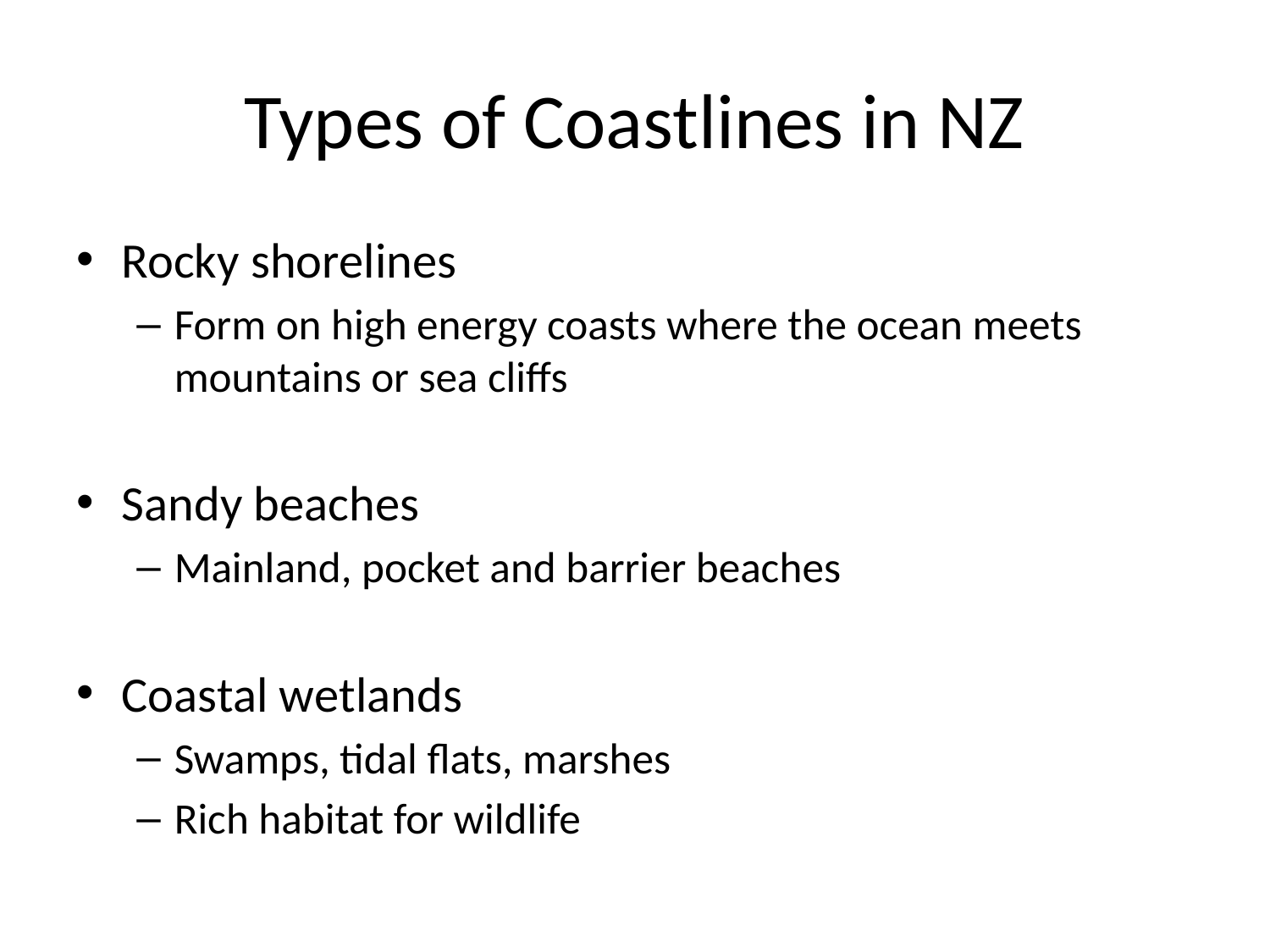

# Types of Coastlines in NZ
Rocky shorelines
Form on high energy coasts where the ocean meets mountains or sea cliffs

Sandy beaches
Mainland, pocket and barrier beaches

Coastal wetlands
Swamps, tidal flats, marshes
Rich habitat for wildlife